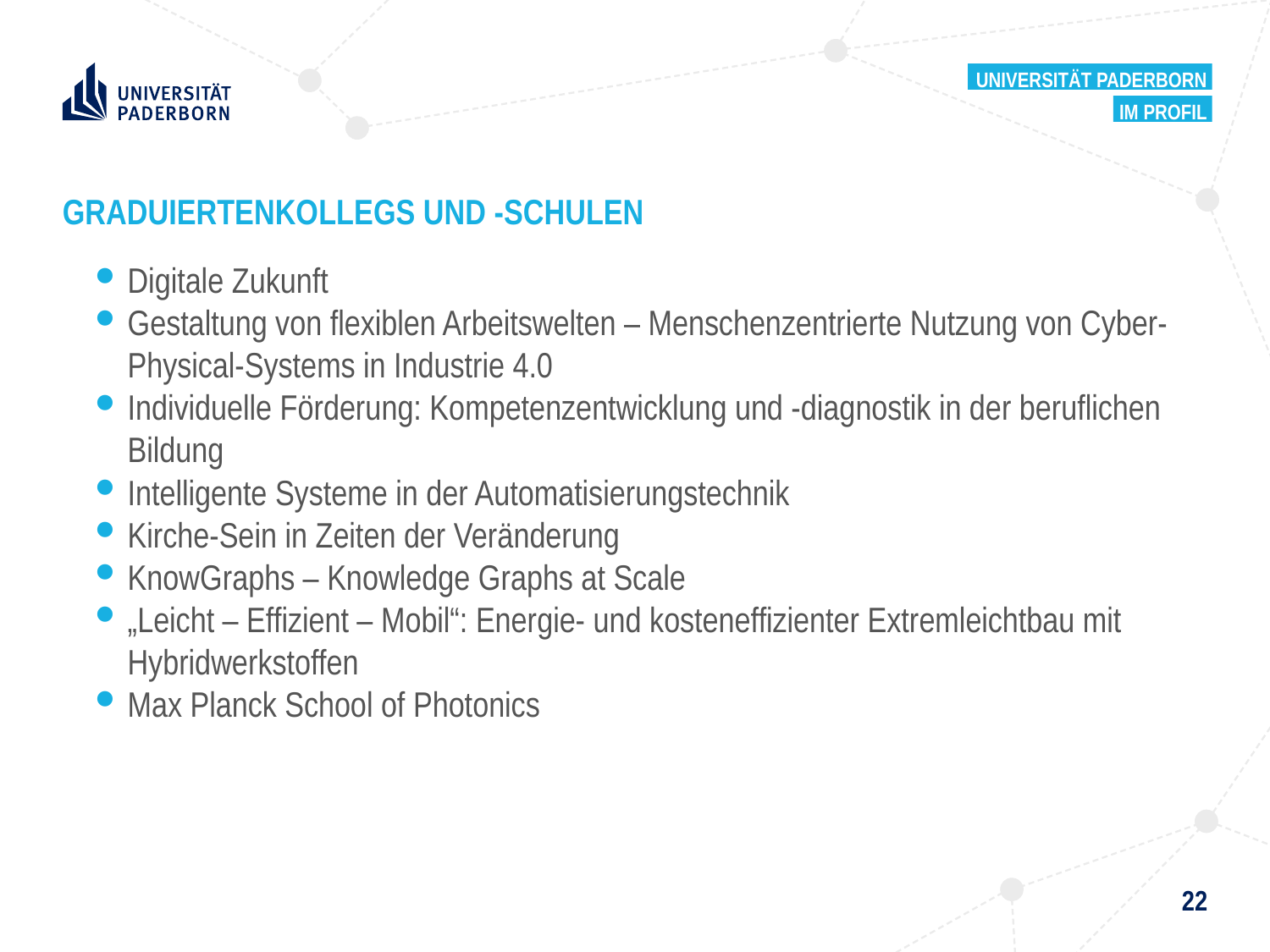

Universität Paderborn
Im Profil
# GRADUIERTENKOLLEGS UND -SCHULEN
Digitale Zukunft
Gestaltung von flexiblen Arbeitswelten – Menschenzentrierte Nutzung von Cyber-Physical-Systems in Industrie 4.0
Individuelle Förderung: Kompetenzentwicklung und -diagnostik in der beruflichen Bildung
Intelligente Systeme in der Automatisierungstechnik
Kirche-Sein in Zeiten der Veränderung
KnowGraphs – Knowledge Graphs at Scale
„Leicht – Effizient – Mobil“: Energie- und kosteneffizienter Extremleichtbau mit Hybridwerkstoffen
Max Planck School of Photonics
22